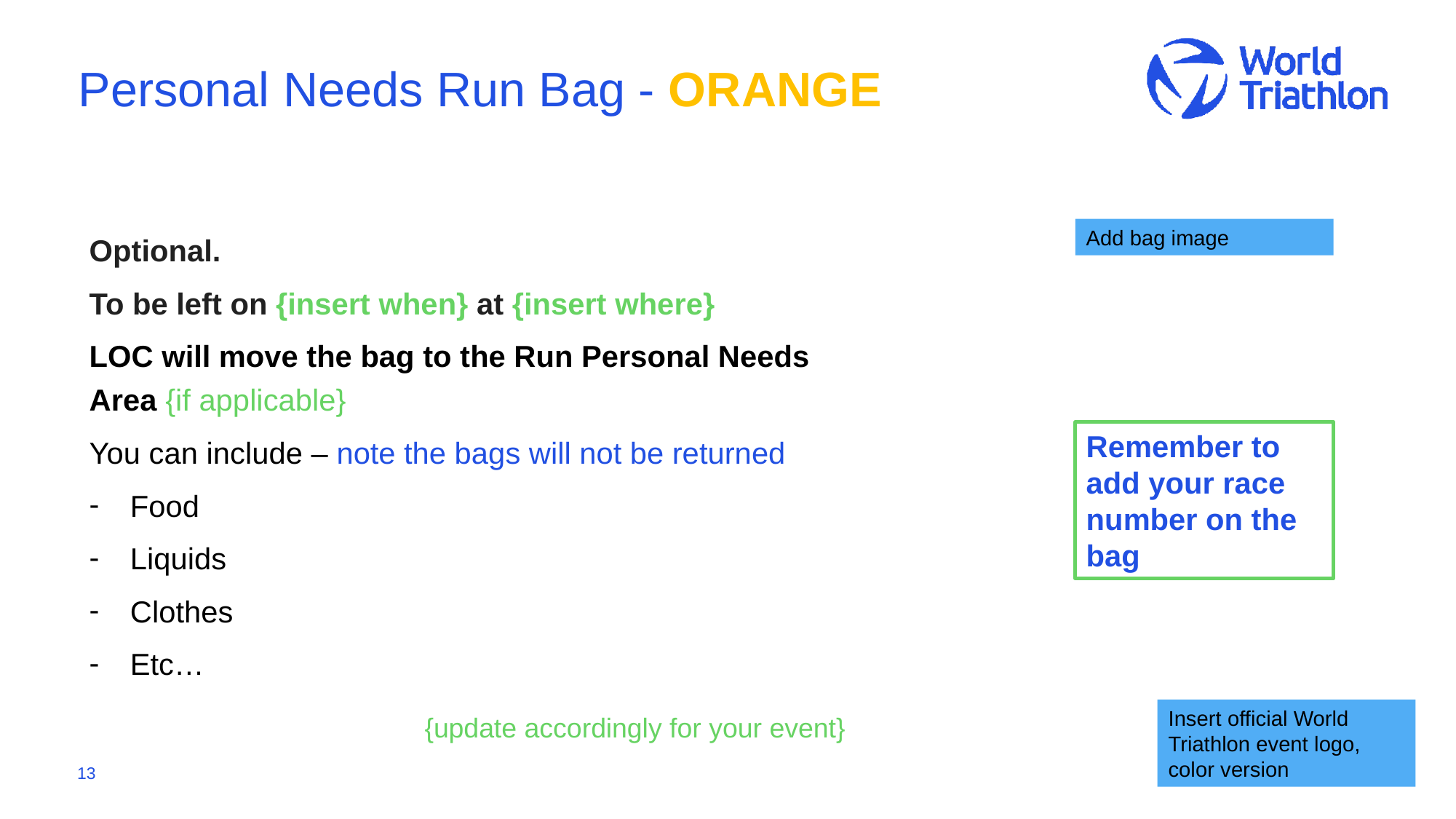

# Personal Needs Run Bag - ORANGE
Optional.
To be left on {insert when} at {insert where}
LOC will move the bag to the Run Personal Needs Area {if applicable}
You can include – note the bags will not be returned
Food
Liquids
Clothes
Etc…
Add bag image
Remember to add your race number on the bag
{update accordingly for your event}
Insert official World Triathlon event logo,
color version
13